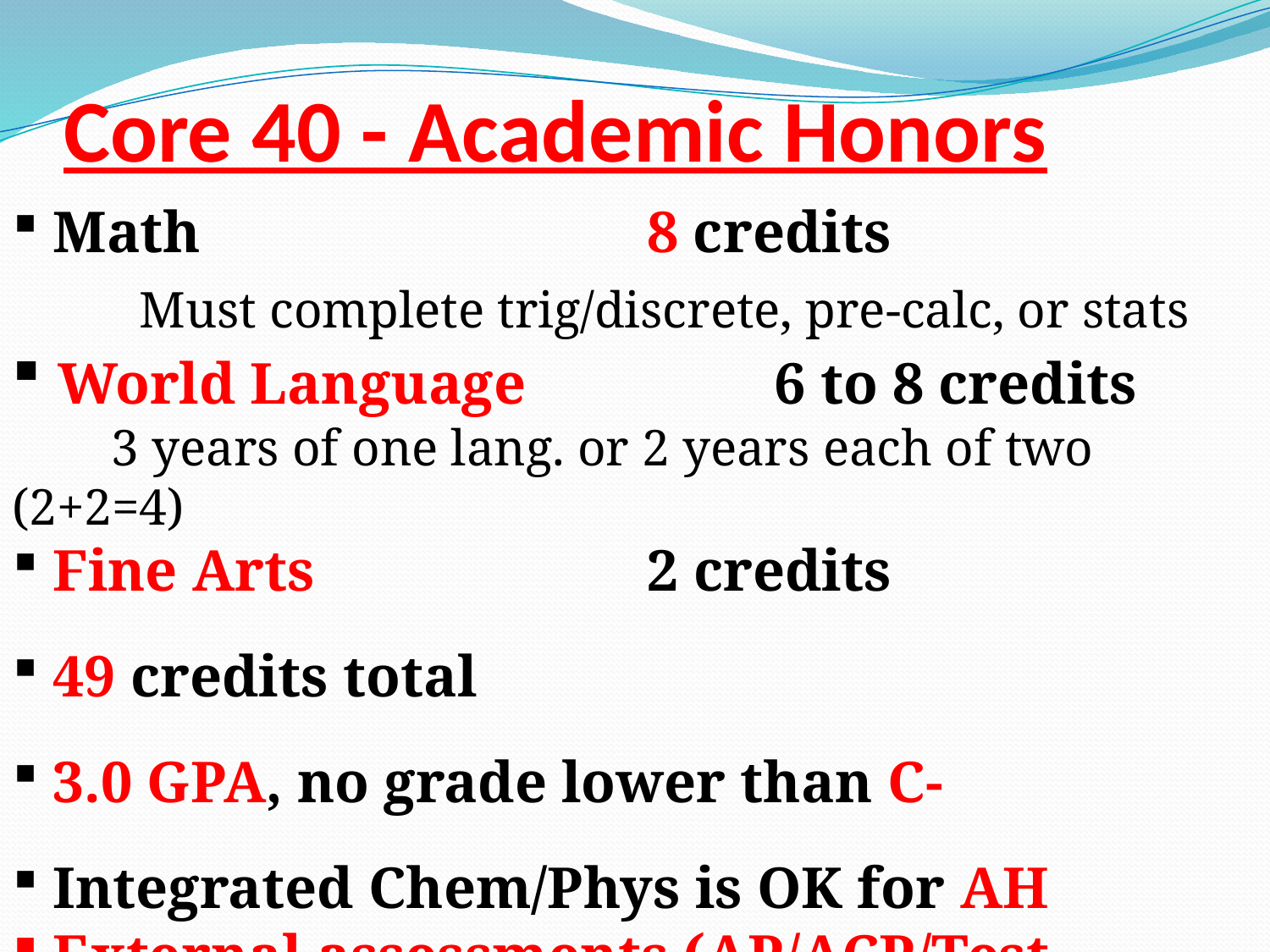

# Core 40 - Academic Honors
 Math				8 credits
	Must complete trig/discrete, pre-calc, or stats
 World Language		6 to 8 credits
         3 years of one lang. or 2 years each of two (2+2=4)
 Fine Arts 			2 credits

 49 credits total

 3.0 GPA, no grade lower than C-

 Integrated Chem/Phys is OK for AH
 External assessments (AP/ACP/Test scores)